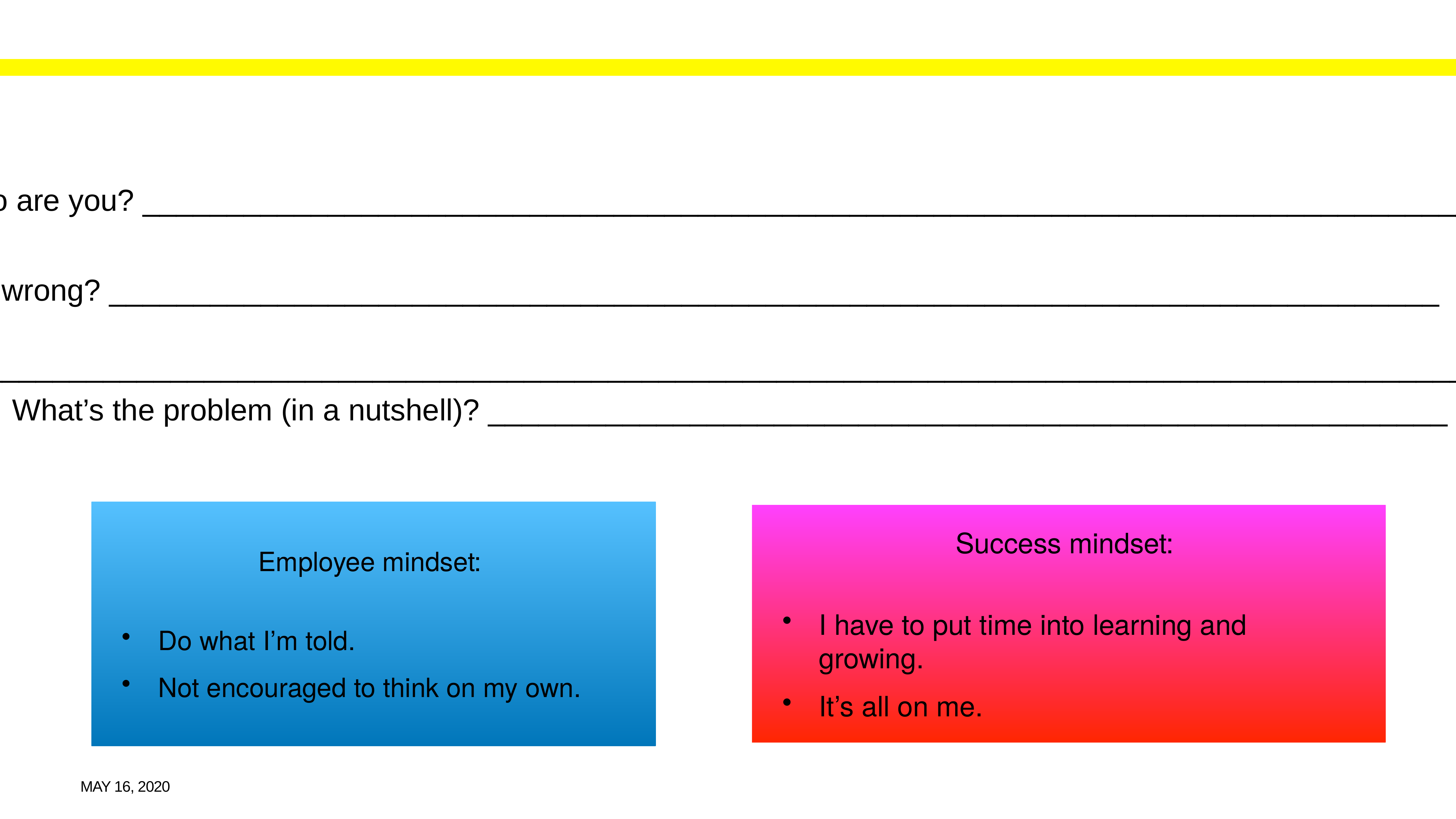

Who are you? ________________________________________________________________________________
What’s wrong? _______________________________________________________________________________
_________________________________________________________________________________________________

What’s the problem (in a nutshell)? _________________________________________________________
Employee mindset:

Do what I’m told.
Not encouraged to think on my own.
Success mindset:

I have to put time into learning and growing.
It’s all on me.
May 16, 2020